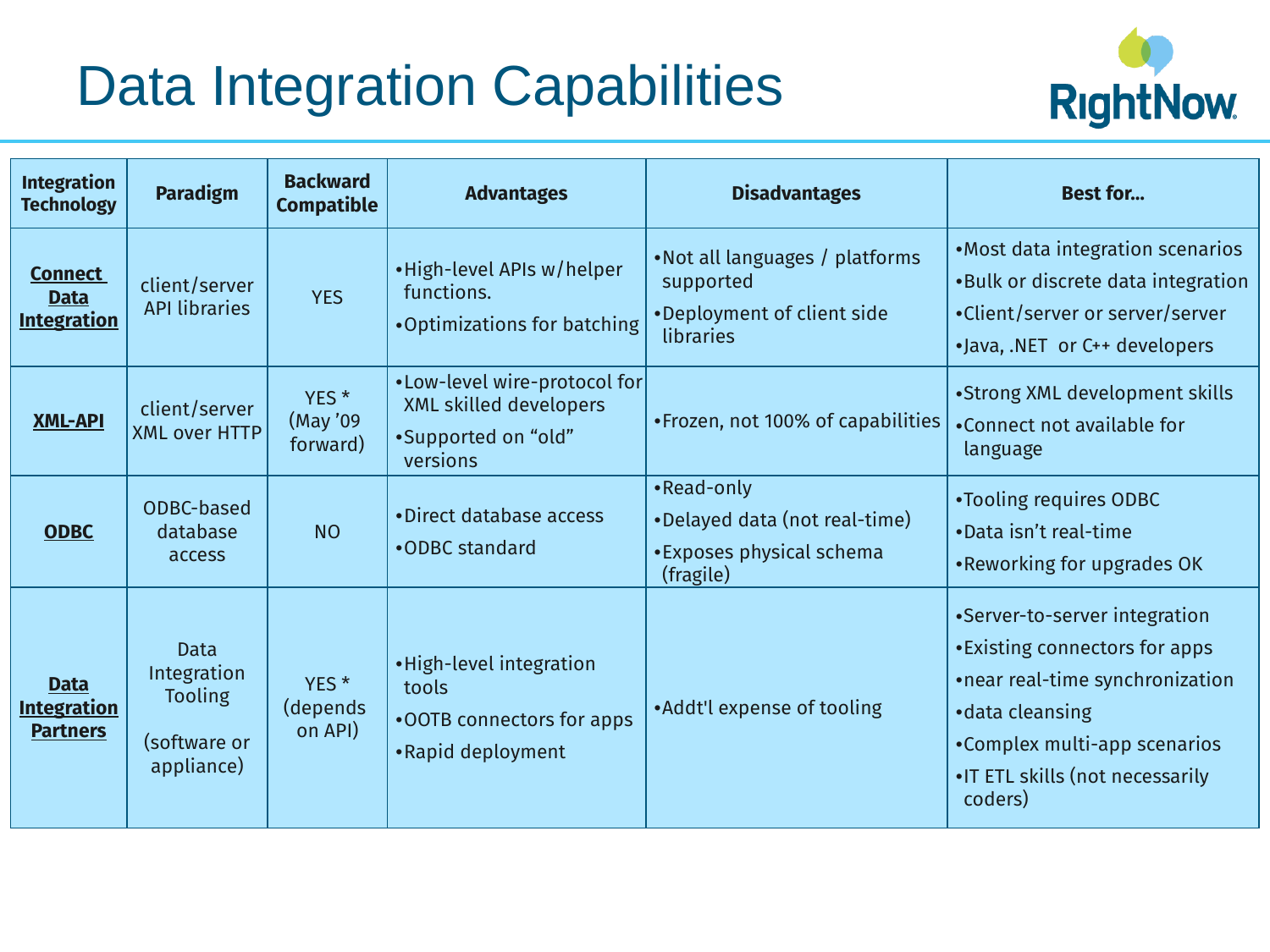

# Data Integration Capabilities
| Integration Technology | Paradigm | Backward Compatible | Advantages | Disadvantages | Best for… |
| --- | --- | --- | --- | --- | --- |
| Connect Data Integration | client/server API libraries | YES | High-level APIs w/helper functions. Optimizations for batching | Not all languages / platforms supported Deployment of client side libraries | Most data integration scenarios Bulk or discrete data integration Client/server or server/server Java, .NET or C++ developers |
| XML-API | client/server XML over HTTP | YES \* (May ’09 forward) | Low-level wire-protocol for XML skilled developers Supported on “old” versions | Frozen, not 100% of capabilities | Strong XML development skills Connect not available for language |
| ODBC | ODBC-based database access | NO | Direct database access ODBC standard | Read-only Delayed data (not real-time) Exposes physical schema (fragile) | Tooling requires ODBC Data isn’t real-time Reworking for upgrades OK |
| Data Integration Partners | Data Integration Tooling (software or appliance) | YES \* (depends on API) | High-level integration tools OOTB connectors for apps Rapid deployment | Addt'l expense of tooling | Server-to-server integration Existing connectors for apps near real-time synchronization data cleansing Complex multi-app scenarios IT ETL skills (not necessarily coders) |